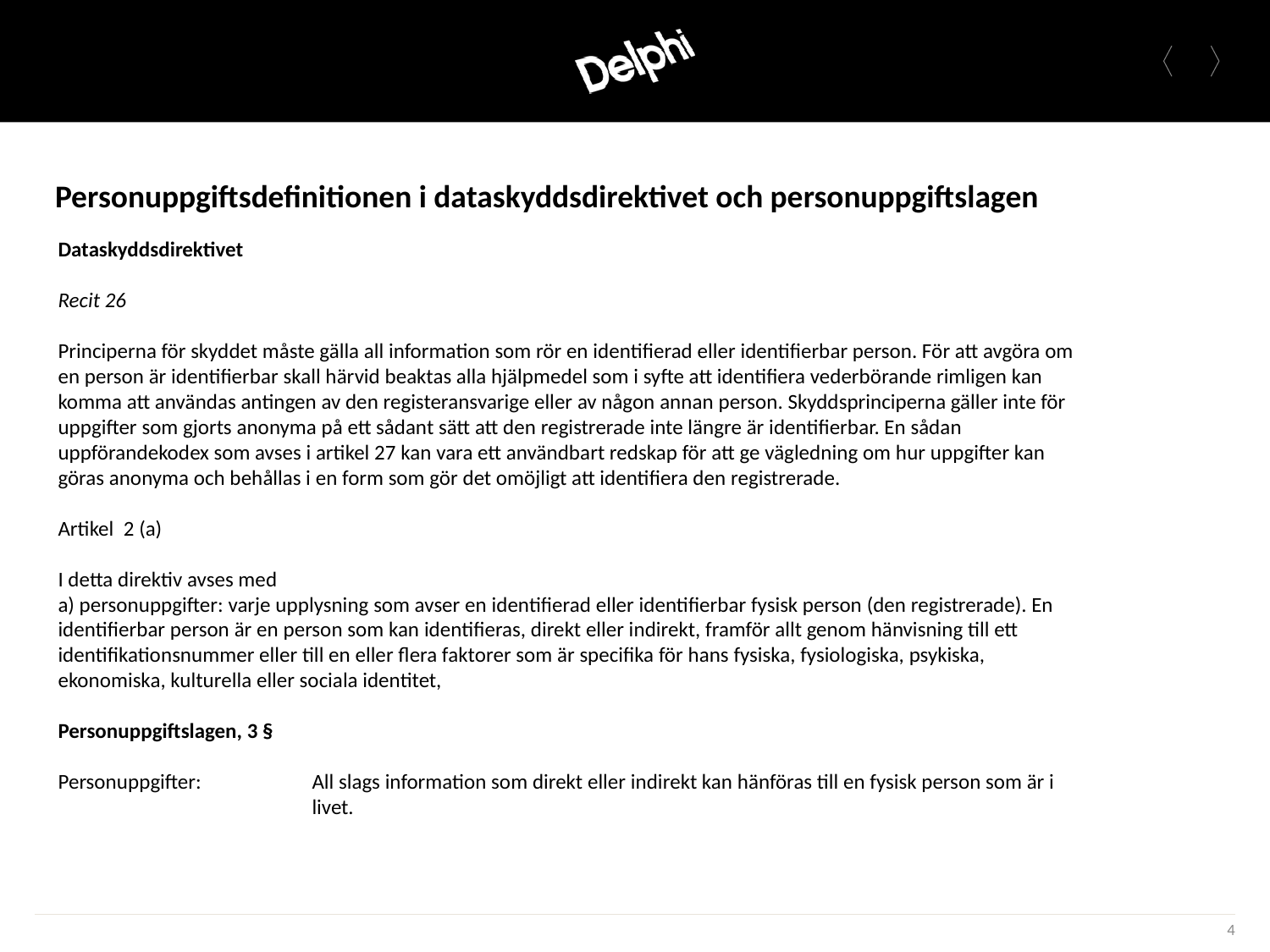

# Personuppgiftsdefinitionen i dataskyddsdirektivet och personuppgiftslagen
Dataskyddsdirektivet

Recit 26

Principerna för skyddet måste gälla all information som rör en identifierad eller identifierbar person. För att avgöra om en person är identifierbar skall härvid beaktas alla hjälpmedel som i syfte att identifiera vederbörande rimligen kan komma att användas antingen av den registeransvarige eller av någon annan person. Skyddsprinciperna gäller inte för uppgifter som gjorts anonyma på ett sådant sätt att den registrerade inte längre är identifierbar. En sådan uppförandekodex som avses i artikel 27 kan vara ett användbart redskap för att ge vägledning om hur uppgifter kan göras anonyma och behållas i en form som gör det omöjligt att identifiera den registrerade.

Artikel  2 (a)

I detta direktiv avses med
a) personuppgifter: varje upplysning som avser en identifierad eller identifierbar fysisk person (den registrerade). En identifierbar person är en person som kan identifieras, direkt eller indirekt, framför allt genom hänvisning till ett identifikationsnummer eller till en eller flera faktorer som är specifika för hans fysiska, fysiologiska, psykiska, ekonomiska, kulturella eller sociala identitet,

Personuppgiftslagen, 3 §

Personuppgifter:	All slags information som direkt eller indirekt kan hänföras till en fysisk person som är i 			livet.

4